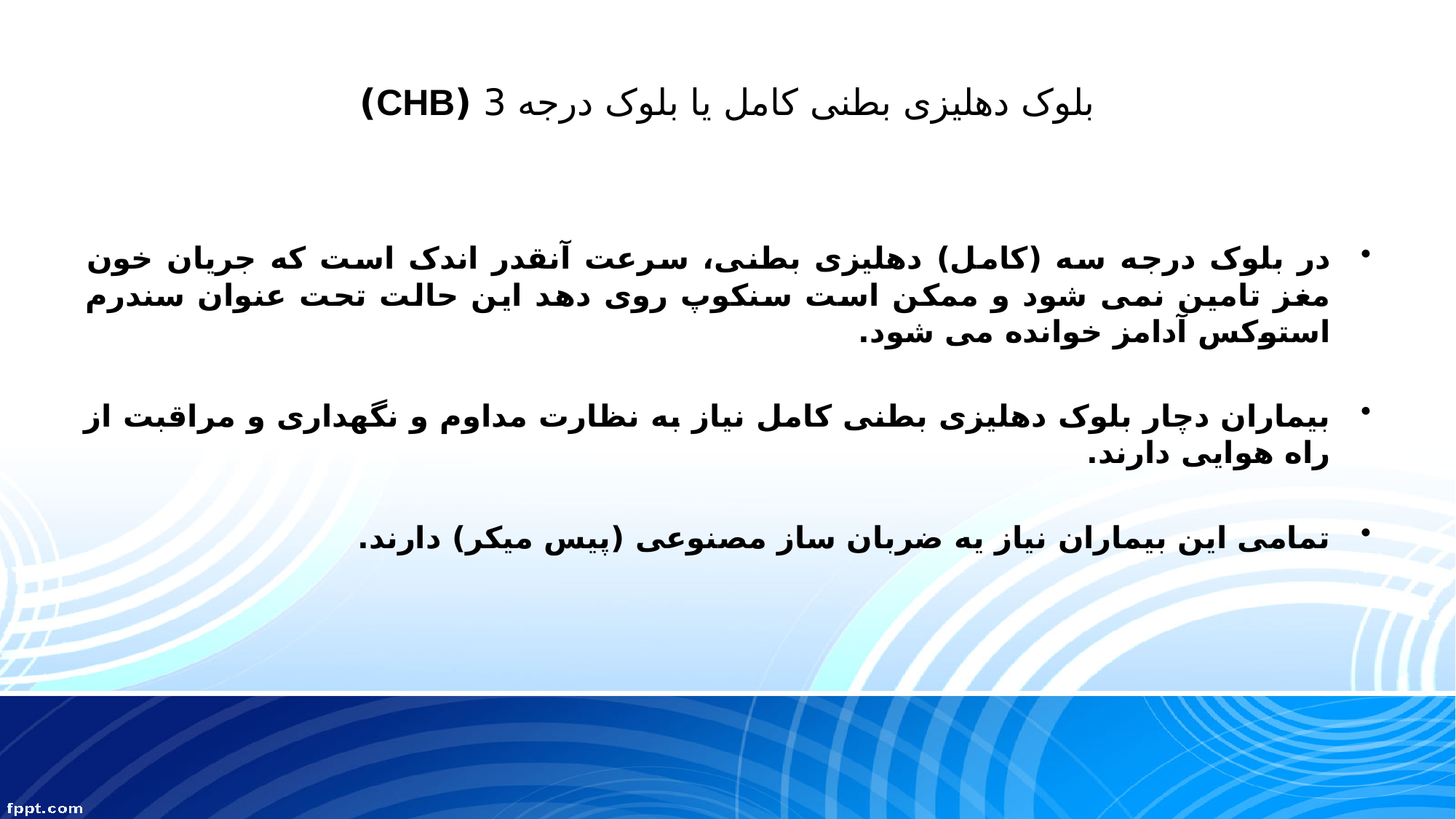

# بلوک دهلیزی بطنی کامل یا بلوک درجه 3 (CHB)

در بلوک درجه سه (کامل) دهلیزی بطنی، سرعت آنقدر اندک است که جریان خون مغز تامین نمی شود و ممکن است سنکوپ روی دهد این حالت تحت عنوان سندرم استوکس آدامز خوانده می شود.

بیماران دچار بلوک دهلیزی بطنی کامل نیاز به نظارت مداوم و نگهداری و مراقبت از راه هوایی دارند.

تمامی این بیماران نیاز یه ضربان ساز مصنوعی (پیس میکر) دارند.